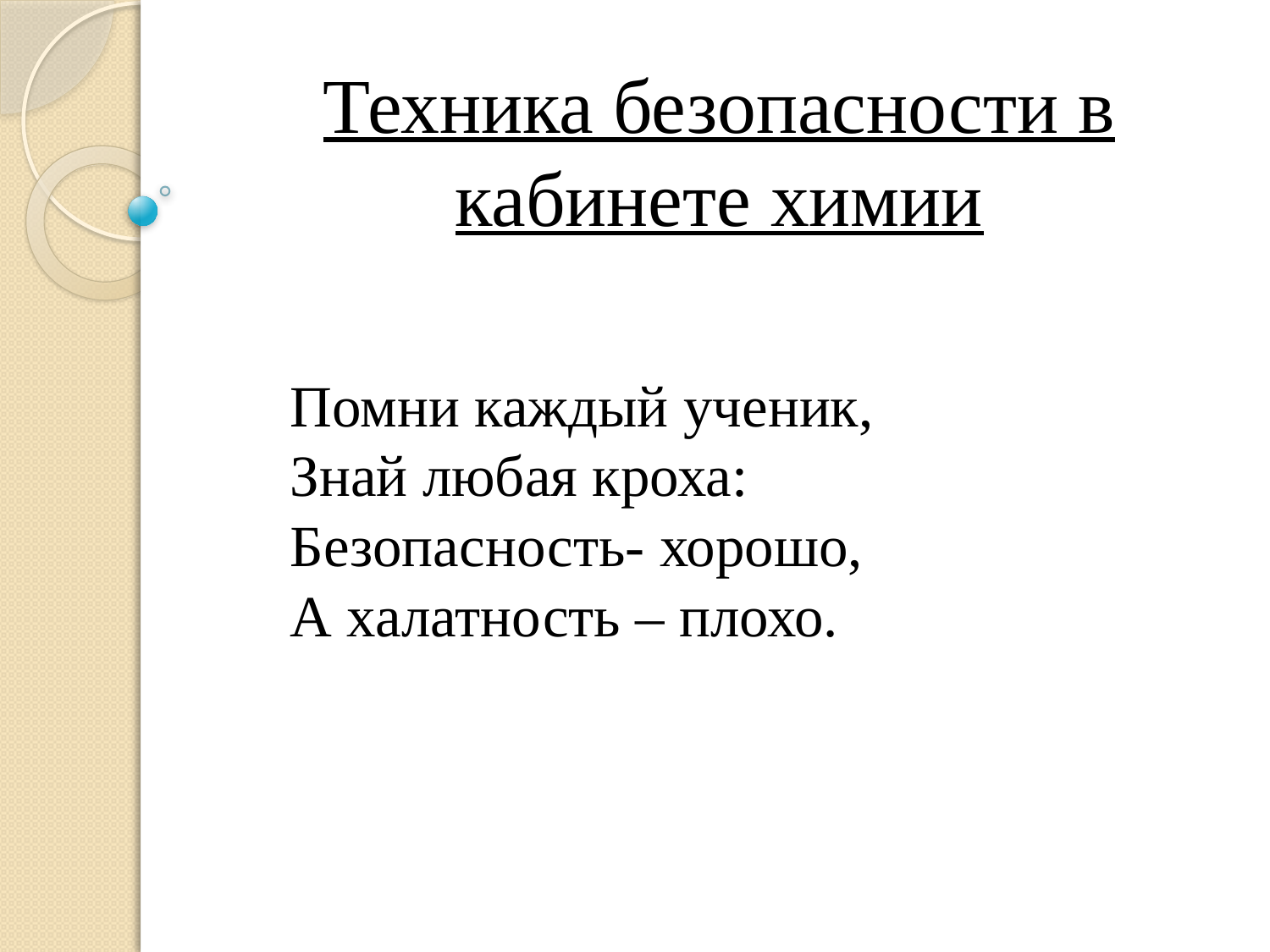

Техника безопасности в кабинете химии
# Помни каждый ученик, Знай любая кроха: Безопасность- хорошо, А халатность – плохо.